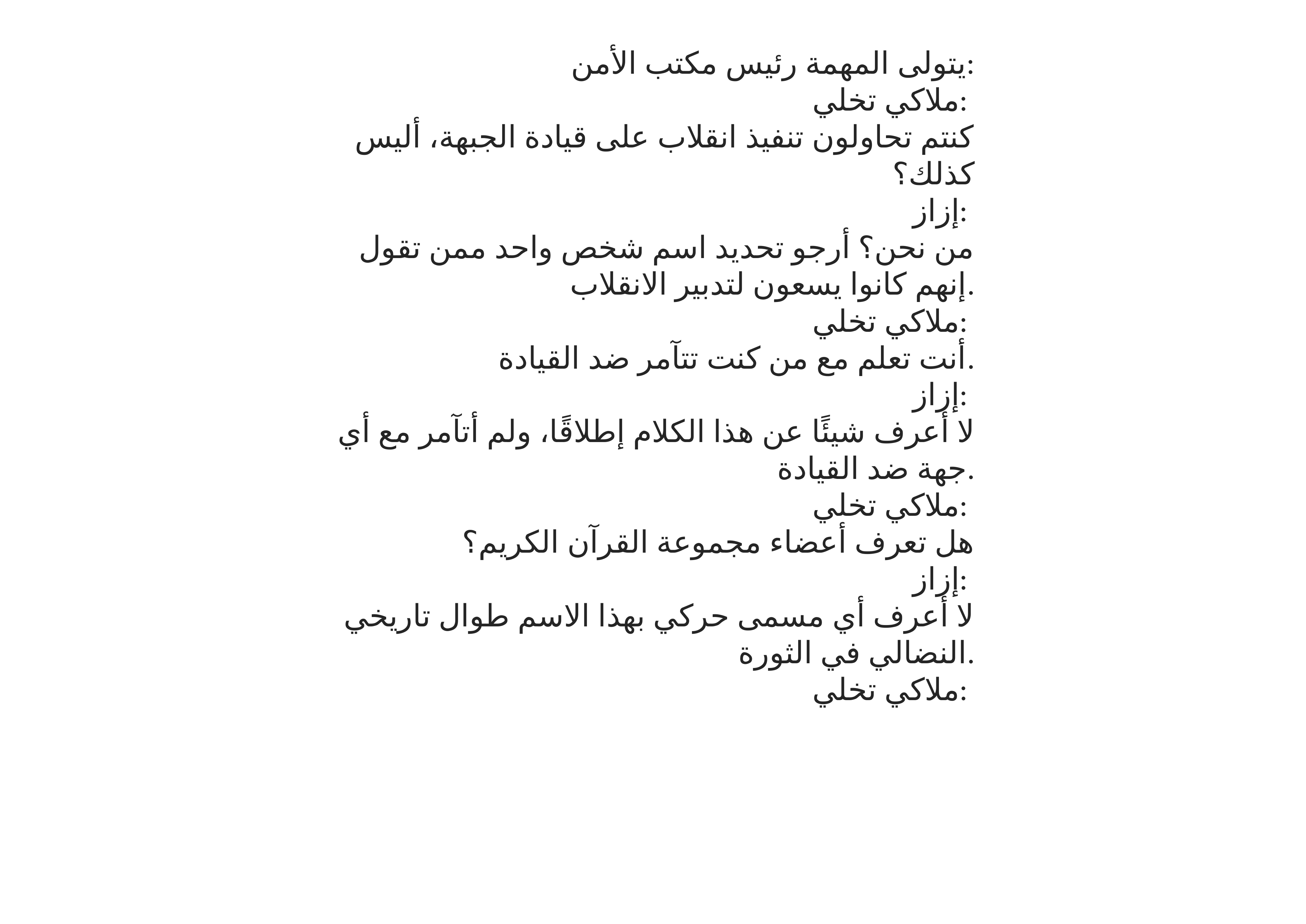

يتولى المهمة رئيس مكتب الأمن:
ملاكي تخلي:
كنتم تحاولون تنفيذ انقلاب على قيادة الجبهة، أليس كذلك؟
إزاز:
من نحن؟ أرجو تحديد اسم شخص واحد ممن تقول إنهم كانوا يسعون لتدبير الانقلاب.
ملاكي تخلي:
أنت تعلم مع من كنت تتآمر ضد القيادة.
إزاز:
لا أعرف شيئًا عن هذا الكلام إطلاقًا، ولم أتآمر مع أي جهة ضد القيادة.
ملاكي تخلي:
هل تعرف أعضاء مجموعة القرآن الكريم؟
إزاز:
لا أعرف أي مسمى حركي بهذا الاسم طوال تاريخي النضالي في الثورة.
ملاكي تخلي: